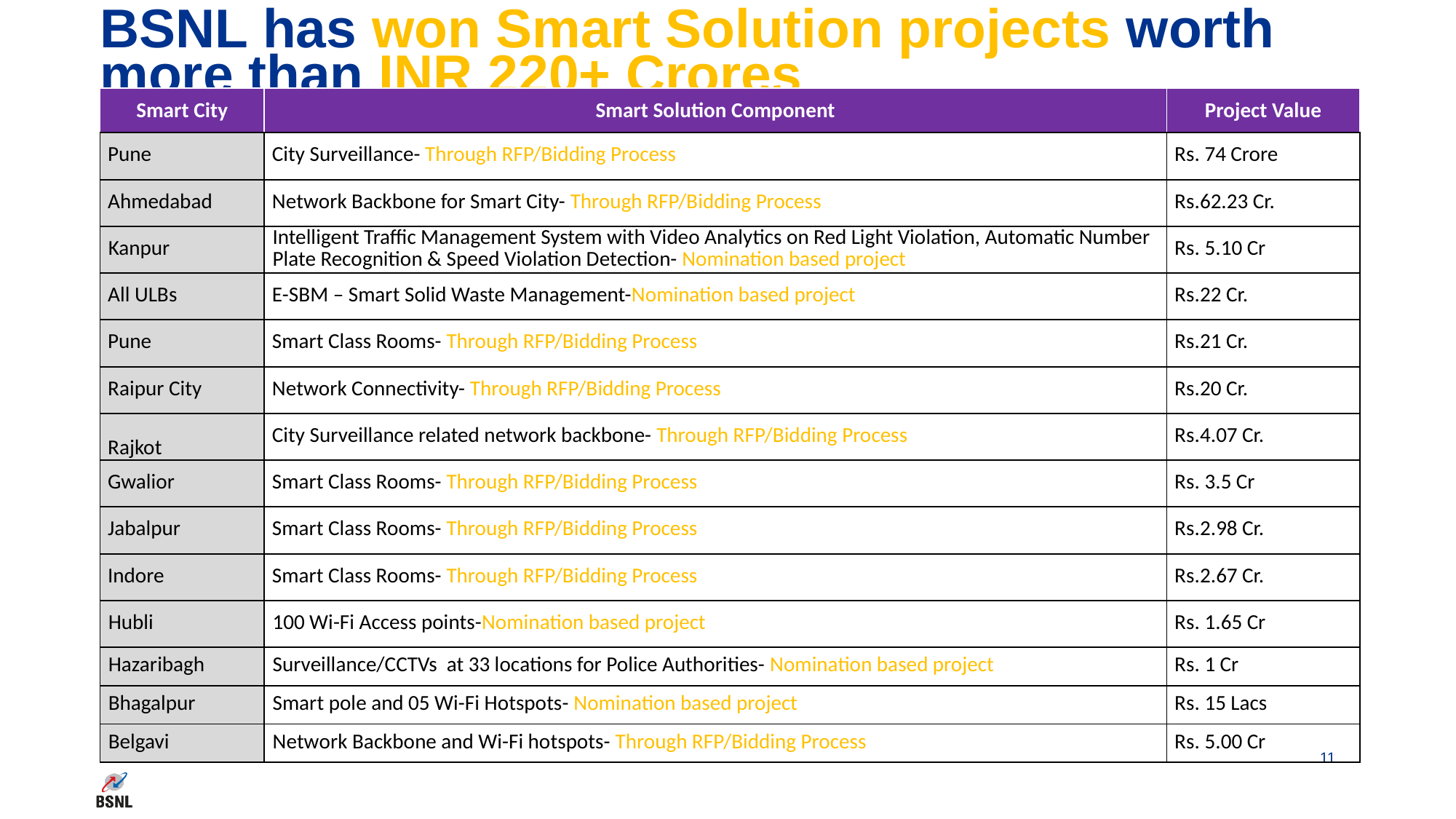

# BSNL has won Smart Solution projects worth more than INR 220+ Crores
| Smart City | Smart Solution Component | Project Value |
| --- | --- | --- |
| Pune | City Surveillance- Through RFP/Bidding Process | Rs. 74 Crore |
| Ahmedabad | Network Backbone for Smart City- Through RFP/Bidding Process | Rs.62.23 Cr. |
| Kanpur | Intelligent Traffic Management System with Video Analytics on Red Light Violation, Automatic Number Plate Recognition & Speed Violation Detection- Nomination based project | Rs. 5.10 Cr |
| All ULBs | E-SBM – Smart Solid Waste Management-Nomination based project | Rs.22 Cr. |
| Pune | Smart Class Rooms- Through RFP/Bidding Process | Rs.21 Cr. |
| Raipur City | Network Connectivity- Through RFP/Bidding Process | Rs.20 Cr. |
| Rajkot | City Surveillance related network backbone- Through RFP/Bidding Process | Rs.4.07 Cr. |
| Gwalior | Smart Class Rooms- Through RFP/Bidding Process | Rs. 3.5 Cr |
| Jabalpur | Smart Class Rooms- Through RFP/Bidding Process | Rs.2.98 Cr. |
| Indore | Smart Class Rooms- Through RFP/Bidding Process | Rs.2.67 Cr. |
| Hubli | 100 Wi-Fi Access points-Nomination based project | Rs. 1.65 Cr |
| Hazaribagh | Surveillance/CCTVs at 33 locations for Police Authorities- Nomination based project | Rs. 1 Cr |
| Bhagalpur | Smart pole and 05 Wi-Fi Hotspots- Nomination based project | Rs. 15 Lacs |
| Belgavi | Network Backbone and Wi-Fi hotspots- Through RFP/Bidding Process | Rs. 5.00 Cr |